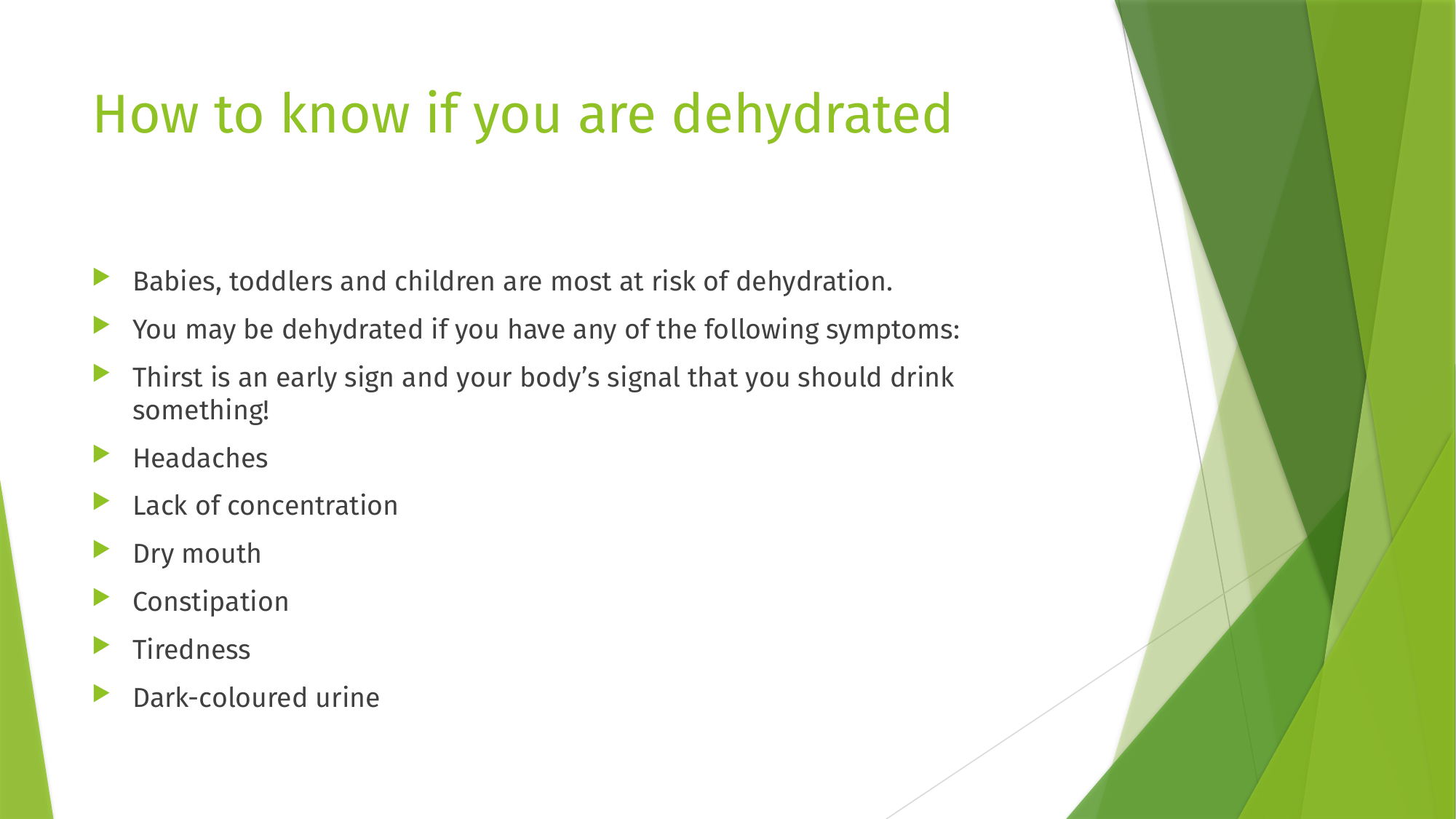

# How to know if you are dehydrated
Babies, toddlers and children are most at risk of dehydration.
You may be dehydrated if you have any of the following symptoms:
Thirst is an early sign and your body’s signal that you should drink something!
Headaches
Lack of concentration
Dry mouth
Constipation
Tiredness
Dark-coloured urine